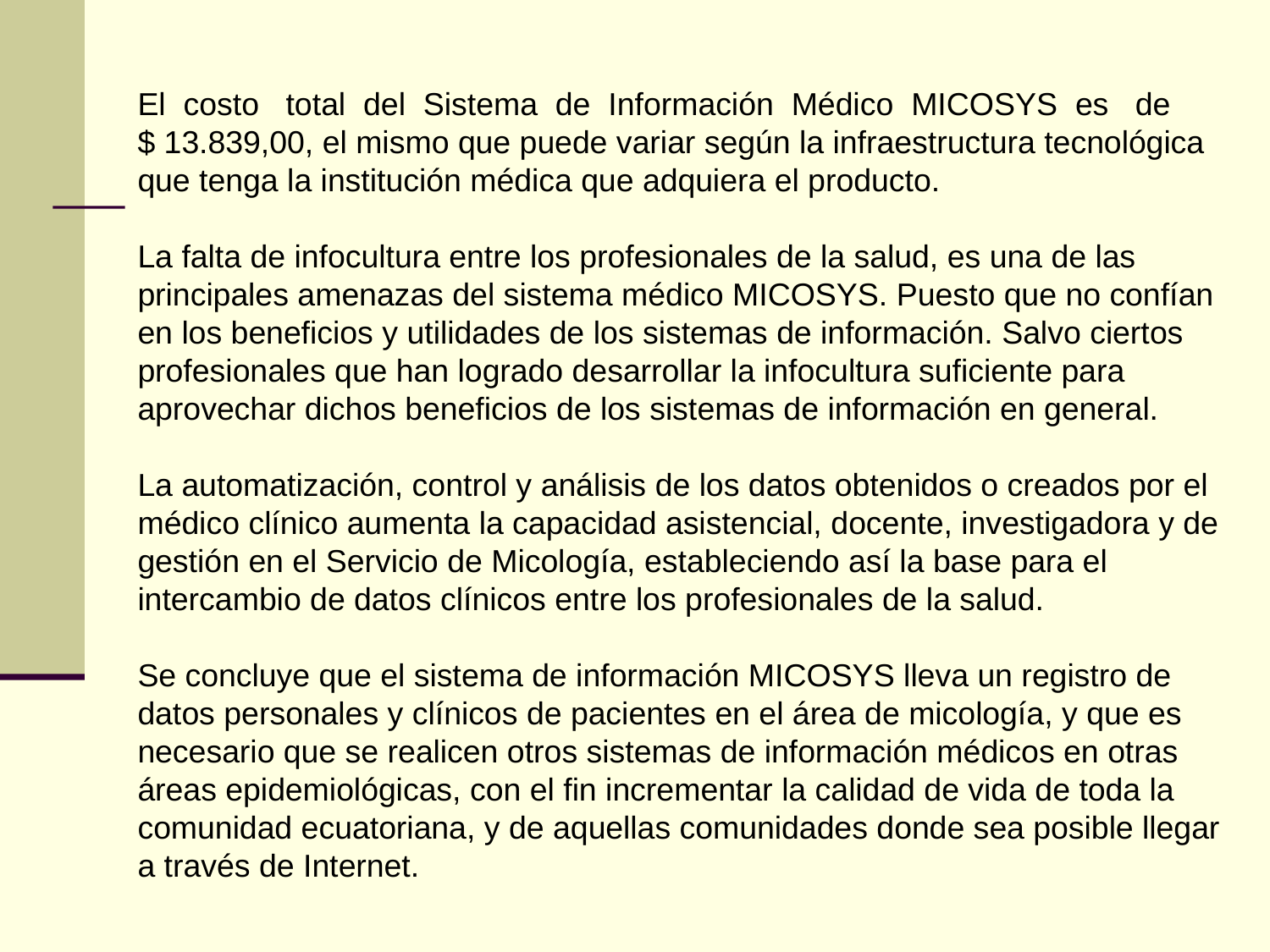

El  costo   total  del  Sistema  de  Información  Médico  MICOSYS  es   de    $ 13.839,00, el mismo que puede variar según la infraestructura tecnológica que tenga la institución médica que adquiera el producto.

La falta de infocultura entre los profesionales de la salud, es una de las principales amenazas del sistema médico MICOSYS. Puesto que no confían en los beneficios y utilidades de los sistemas de información. Salvo ciertos profesionales que han logrado desarrollar la infocultura suficiente para aprovechar dichos beneficios de los sistemas de información en general.

La automatización, control y análisis de los datos obtenidos o creados por el médico clínico aumenta la capacidad asistencial, docente, investigadora y de gestión en el Servicio de Micología, estableciendo así la base para el intercambio de datos clínicos entre los profesionales de la salud.

Se concluye que el sistema de información MICOSYS lleva un registro de datos personales y clínicos de pacientes en el área de micología, y que es necesario que se realicen otros sistemas de información médicos en otras áreas epidemiológicas, con el fin incrementar la calidad de vida de toda la comunidad ecuatoriana, y de aquellas comunidades donde sea posible llegar a través de Internet.